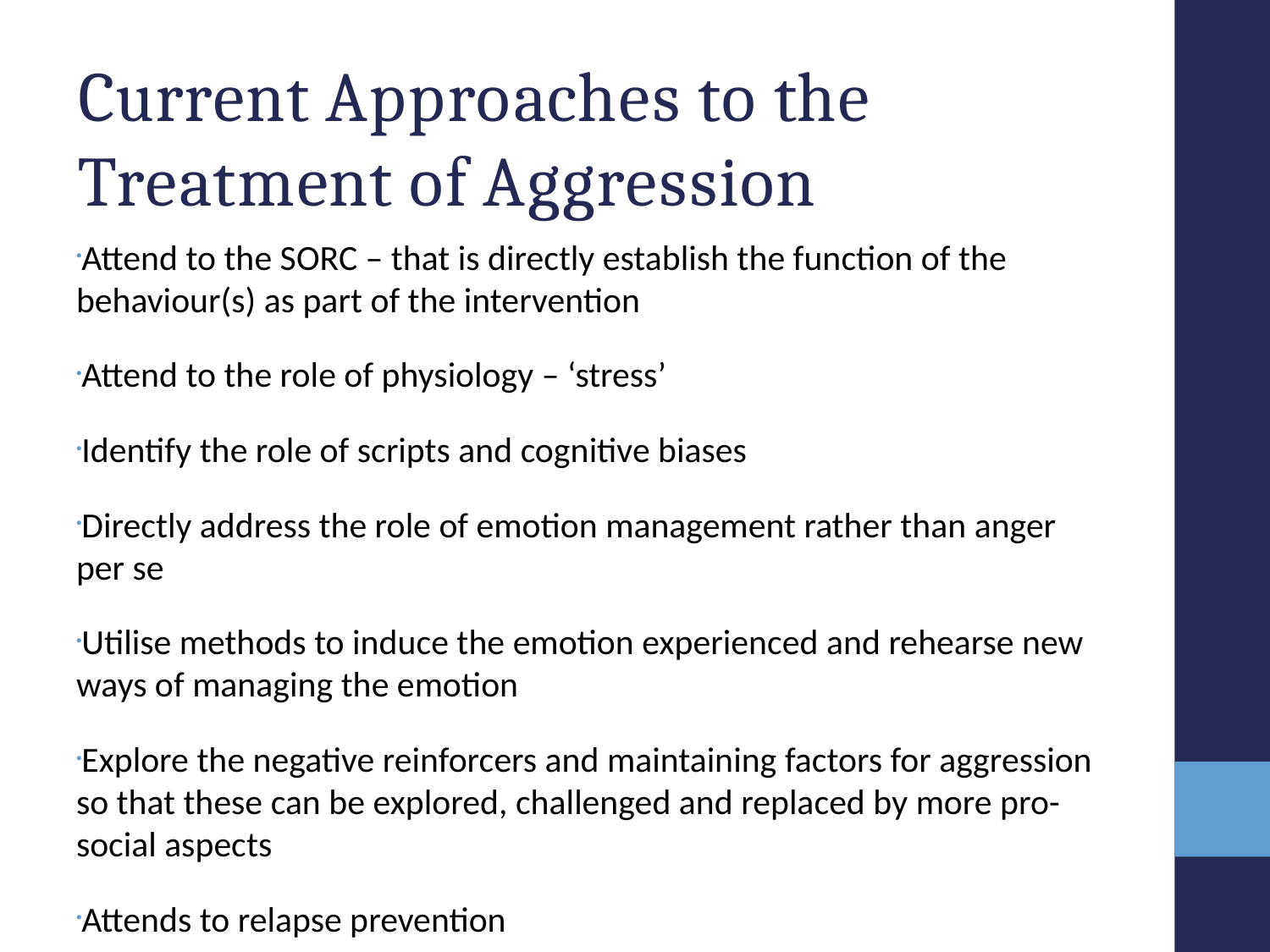

Current Approaches to the Treatment of Aggression
Attend to the SORC – that is directly establish the function of the behaviour(s) as part of the intervention
Attend to the role of physiology – ‘stress’
Identify the role of scripts and cognitive biases
Directly address the role of emotion management rather than anger per se
Utilise methods to induce the emotion experienced and rehearse new ways of managing the emotion
Explore the negative reinforcers and maintaining factors for aggression so that these can be explored, challenged and replaced by more pro-social aspects
Attends to relapse prevention